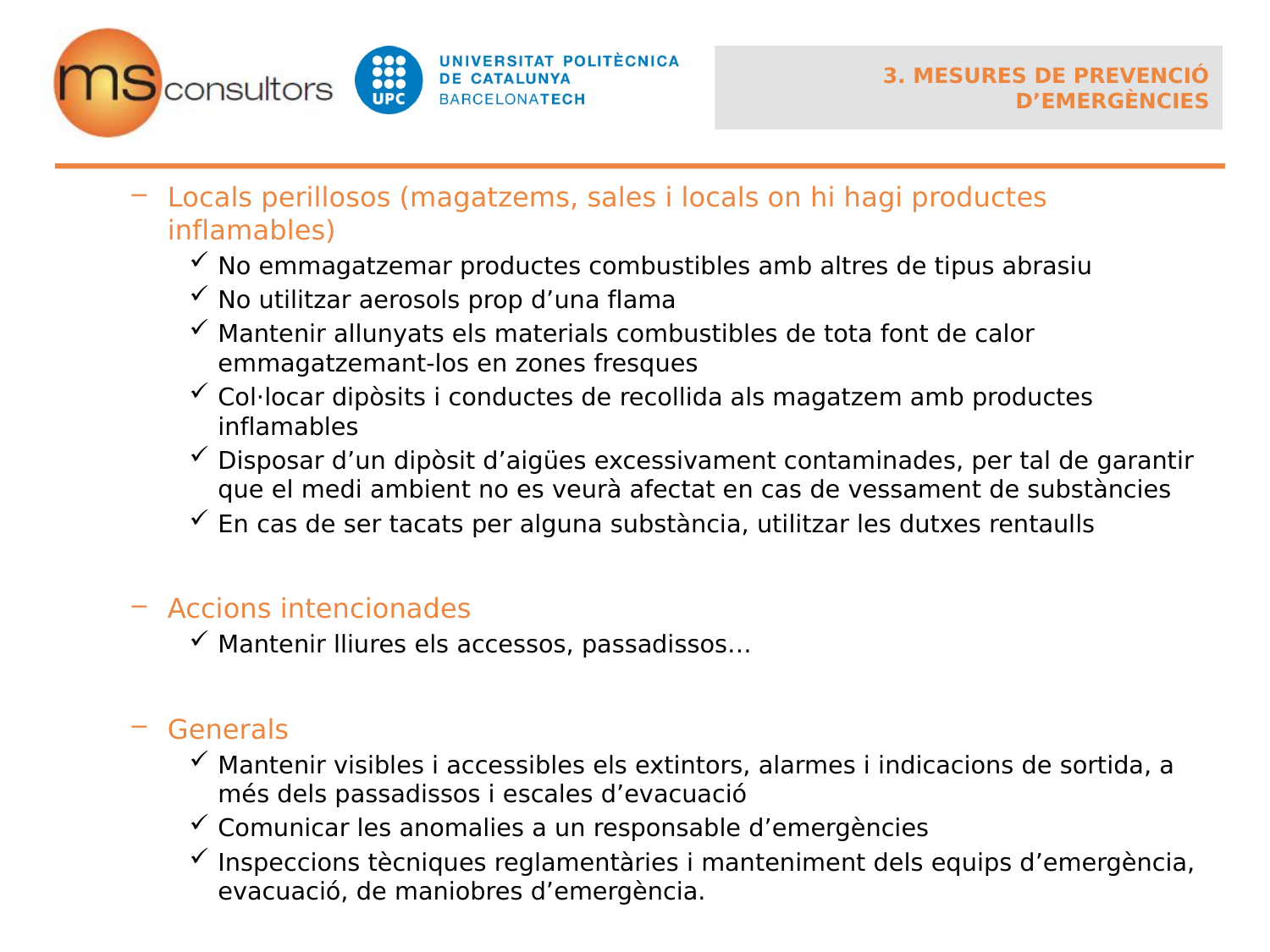

3. MESURES DE PREVENCIÓ D’EMERGÈNCIES
Locals perillosos (magatzems, sales i locals on hi hagi productes inflamables)
No emmagatzemar productes combustibles amb altres de tipus abrasiu
No utilitzar aerosols prop d’una flama
Mantenir allunyats els materials combustibles de tota font de calor emmagatzemant-los en zones fresques
Col·locar dipòsits i conductes de recollida als magatzem amb productes inflamables
Disposar d’un dipòsit d’aigües excessivament contaminades, per tal de garantir que el medi ambient no es veurà afectat en cas de vessament de substàncies
En cas de ser tacats per alguna substància, utilitzar les dutxes rentaulls

Accions intencionades
Mantenir lliures els accessos, passadissos…

Generals
Mantenir visibles i accessibles els extintors, alarmes i indicacions de sortida, a més dels passadissos i escales d’evacuació
Comunicar les anomalies a un responsable d’emergències
Inspeccions tècniques reglamentàries i manteniment dels equips d’emergència, evacuació, de maniobres d’emergència.